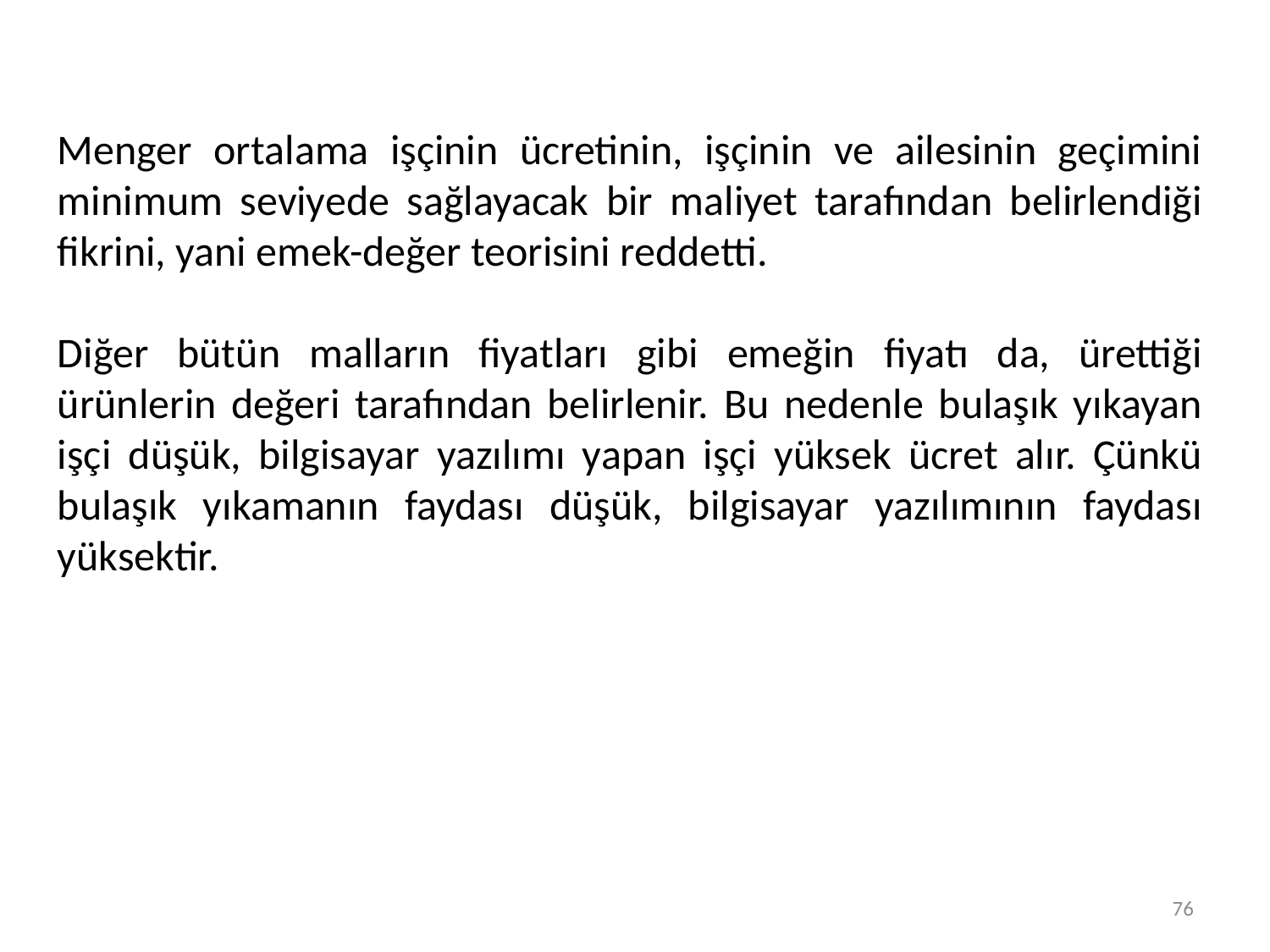

Menger ortalama işçinin ücretinin, işçinin ve ailesinin geçimini minimum seviyede sağlayacak bir maliyet tarafından belirlendiği fikrini, yani emek-değer teorisini reddetti.

Diğer bütün malların fiyatları gibi emeğin fiyatı da, ürettiği ürünlerin değeri tarafından belirlenir. Bu nedenle bulaşık yıkayan işçi düşük, bilgisayar yazılımı yapan işçi yüksek ücret alır. Çünkü bulaşık yıkamanın faydası düşük, bilgisayar yazılımının faydası yüksektir.

76